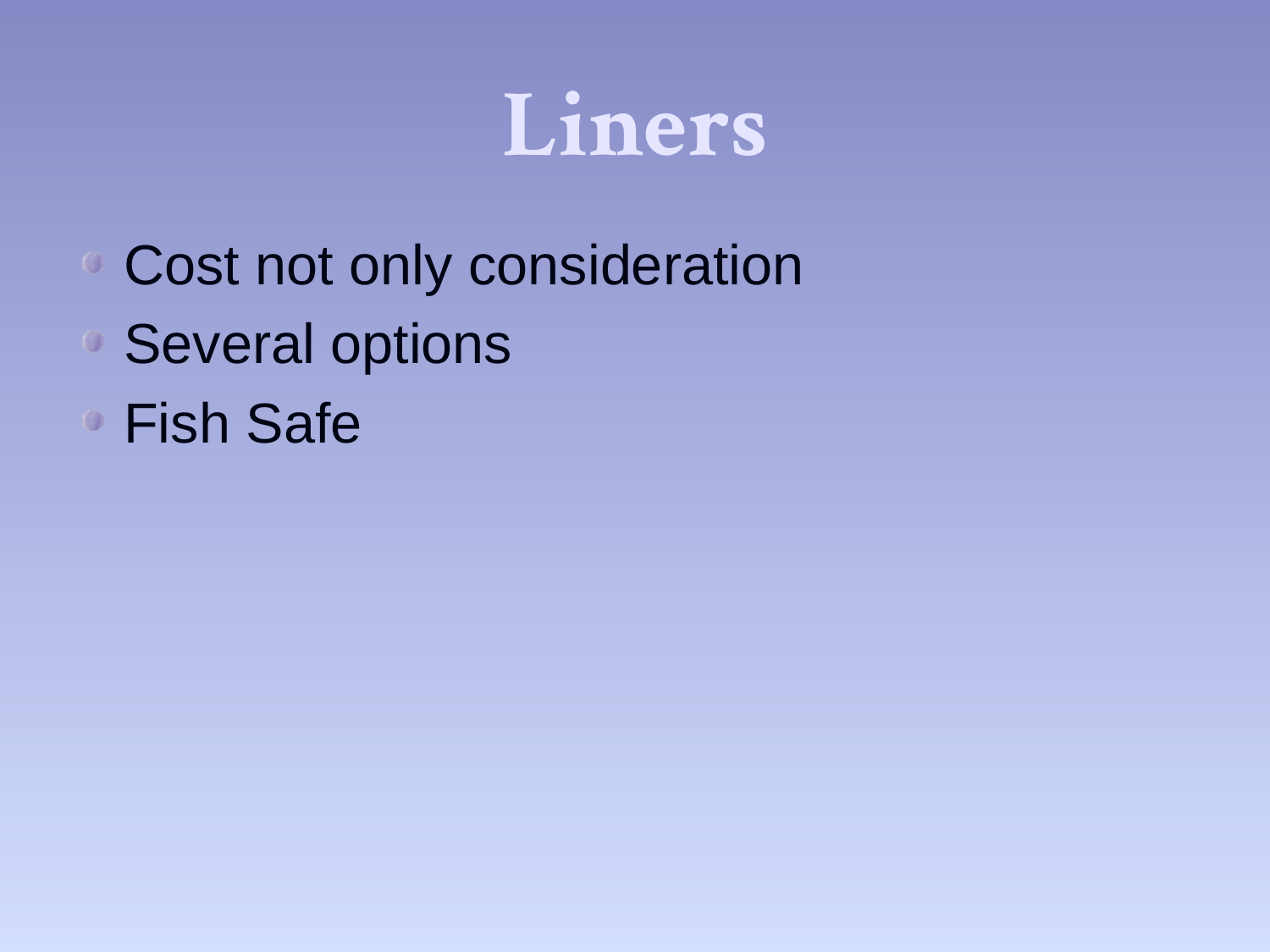

# Liners
Cost not only consideration
Several options
Fish Safe